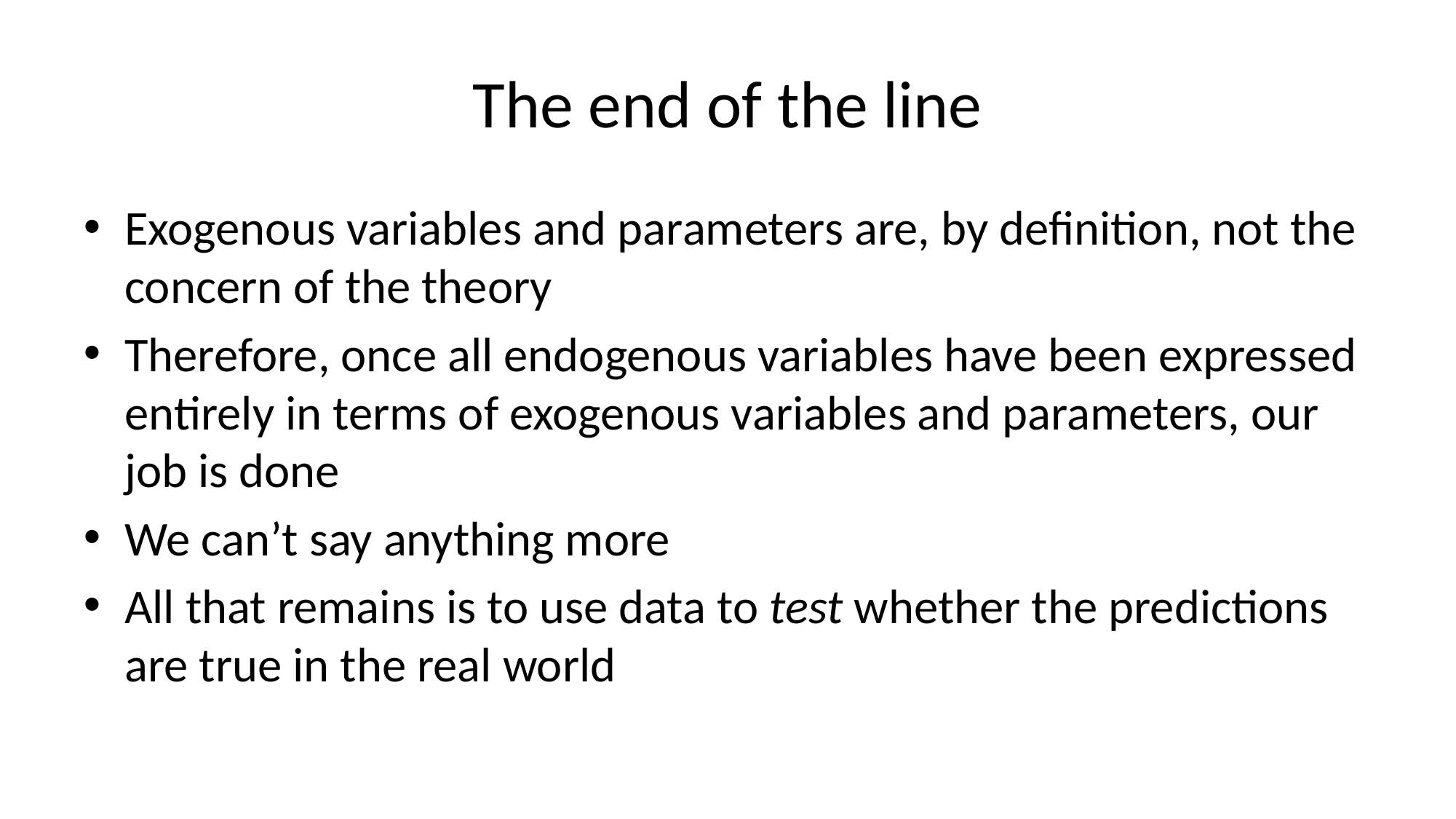

# The end of the line
Exogenous variables and parameters are, by definition, not the concern of the theory
Therefore, once all endogenous variables have been expressed entirely in terms of exogenous variables and parameters, our job is done
We can’t say anything more
All that remains is to use data to test whether the predictions are true in the real world